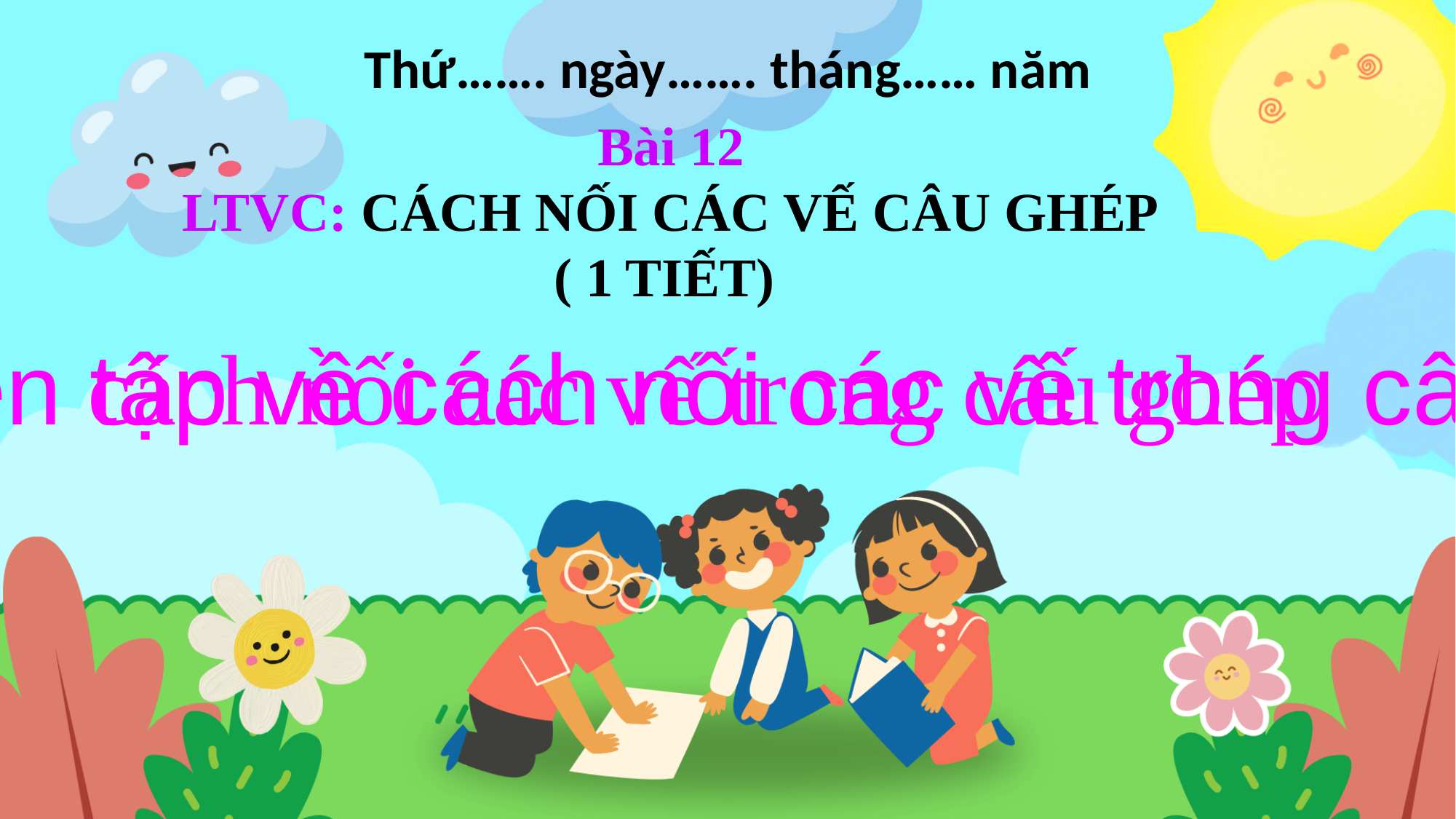

Thứ……. ngày……. tháng…… năm
Bài 12
LTVC: CÁCH NỐI CÁC VẾ CÂU GHÉP
( 1 TIẾT)

cách nối các vế trong câu ghép
Luyện tập về cách nối các vế trong câu ghép